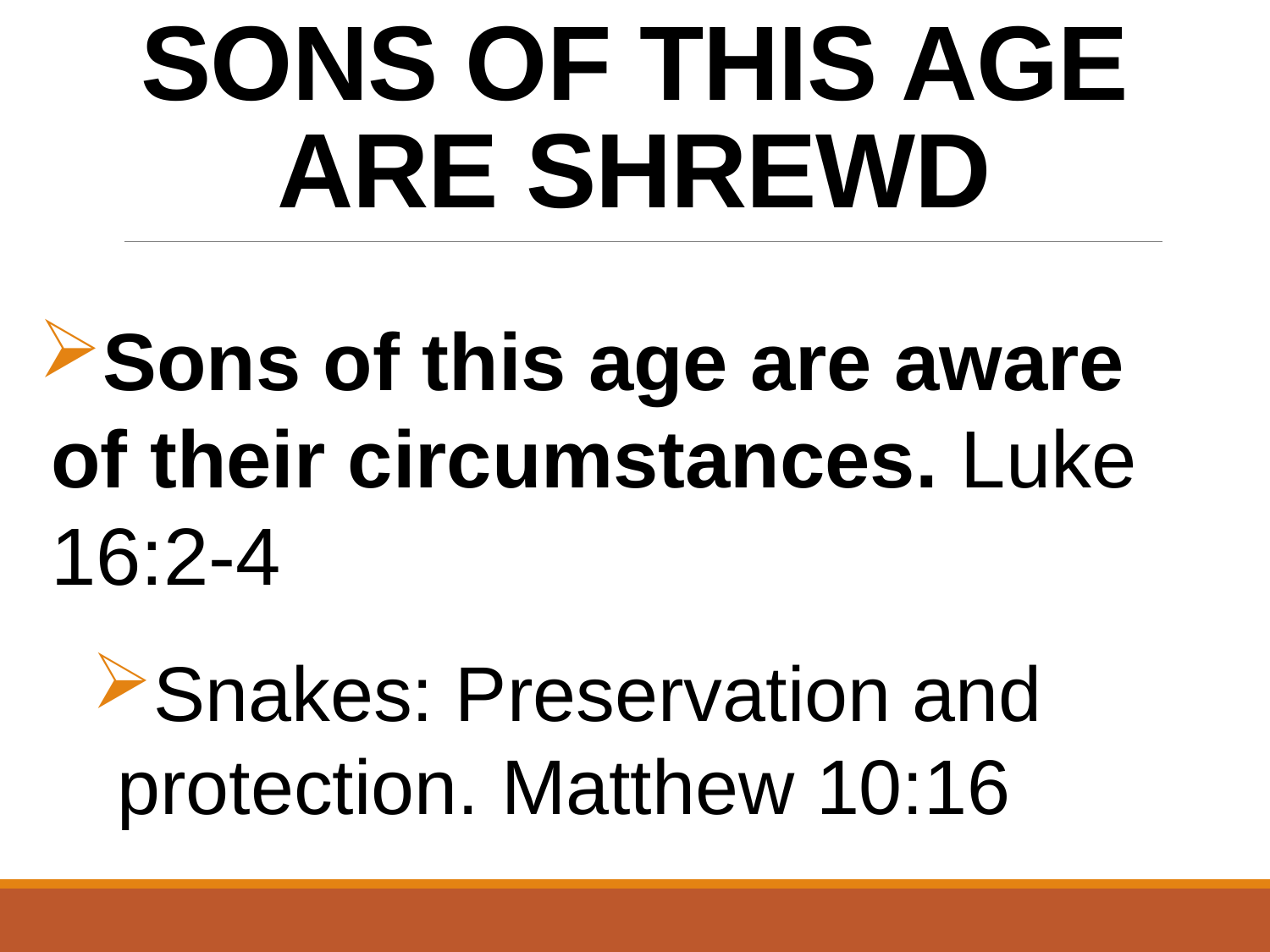

# Sons of this Age are Shrewd
Sons of this age are aware of their circumstances. Luke 16:2-4
Snakes: Preservation and protection. Matthew 10:16
4